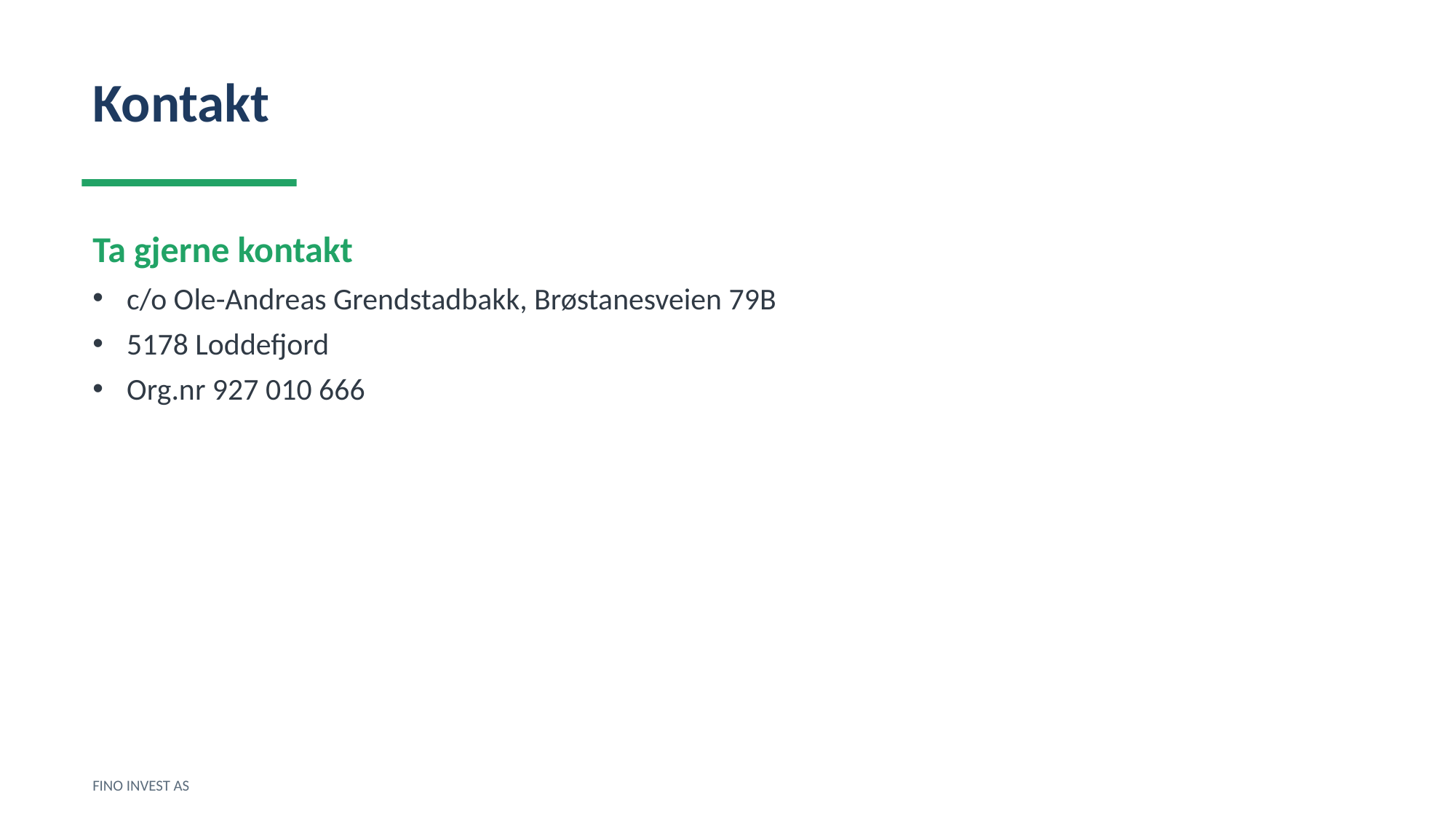

Kontakt

Ta gjerne kontakt
c/o Ole-Andreas Grendstadbakk, Brøstanesveien 79B
5178 Loddefjord
Org.nr 927 010 666
FINO INVEST AS